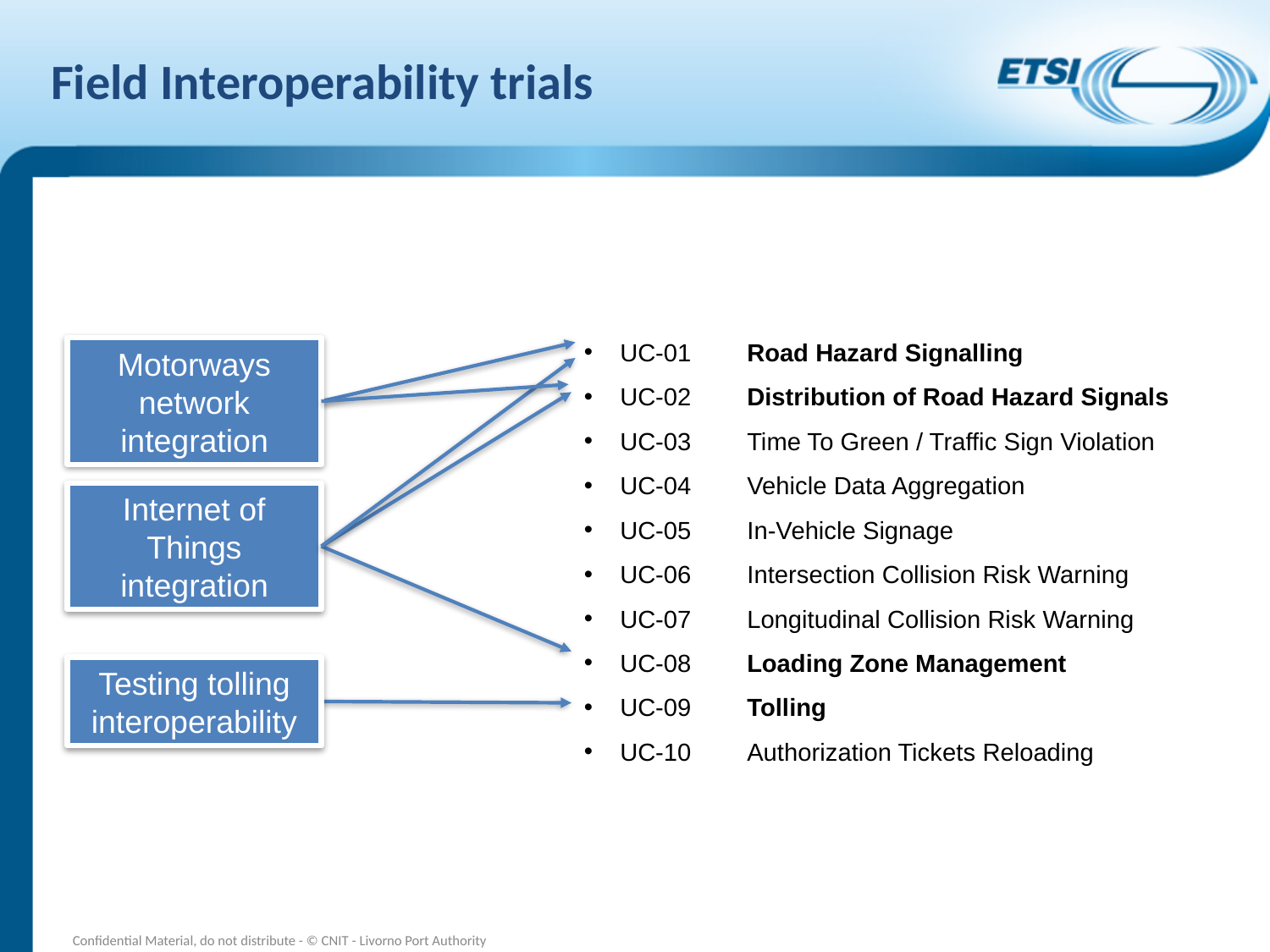

# Field Interoperability trials
UC-01	Road Hazard Signalling
UC-02	Distribution of Road Hazard Signals
UC-03	Time To Green / Traffic Sign Violation
UC-04	Vehicle Data Aggregation
UC-05	In-Vehicle Signage
UC-06	Intersection Collision Risk Warning
UC-07	Longitudinal Collision Risk Warning
UC-08	Loading Zone Management
UC-09	Tolling
UC-10	Authorization Tickets Reloading
Motorways network
integration
Internet of Things integration
Testing tolling interoperability
Confidential Material, do not distribute - © CNIT - Livorno Port Authority